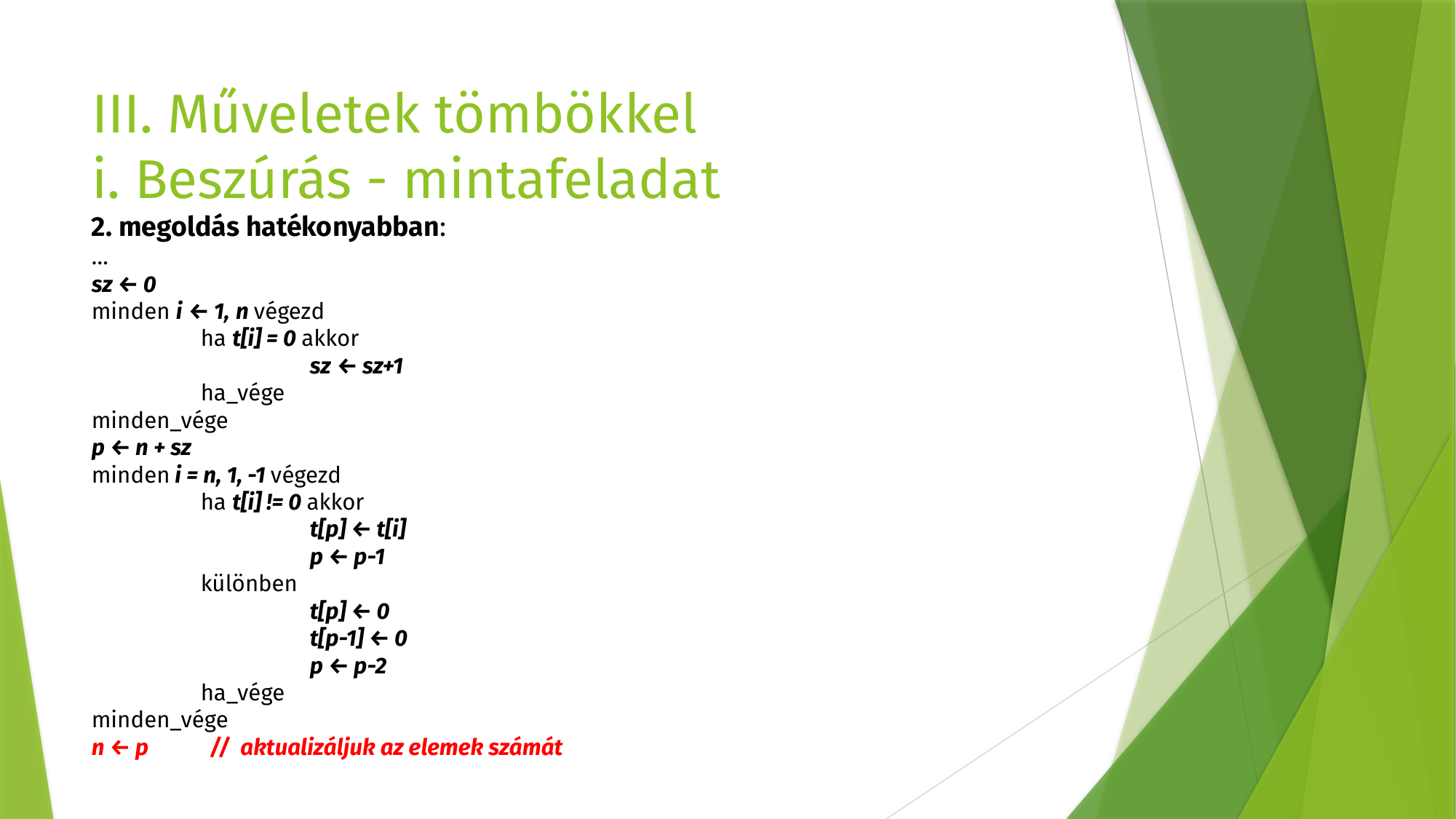

# III. Műveletek tömbökkel i. Beszúrás - mintafeladat
2. megoldás hatékonyabban:
…
sz ← 0
minden i ← 1, n végezd
	ha t[i] = 0 akkor
		sz ← sz+1
	ha_vége
minden_vége
p ← n + sz
minden i = n, 1, -1 végezd
	ha t[i] != 0 akkor
		t[p] ← t[i]
		p ← p-1
	különben
		t[p] ← 0
		t[p-1] ← 0
		p ← p-2
	ha_vége
minden_vége
n ← p            //  aktualizáljuk az elemek számát